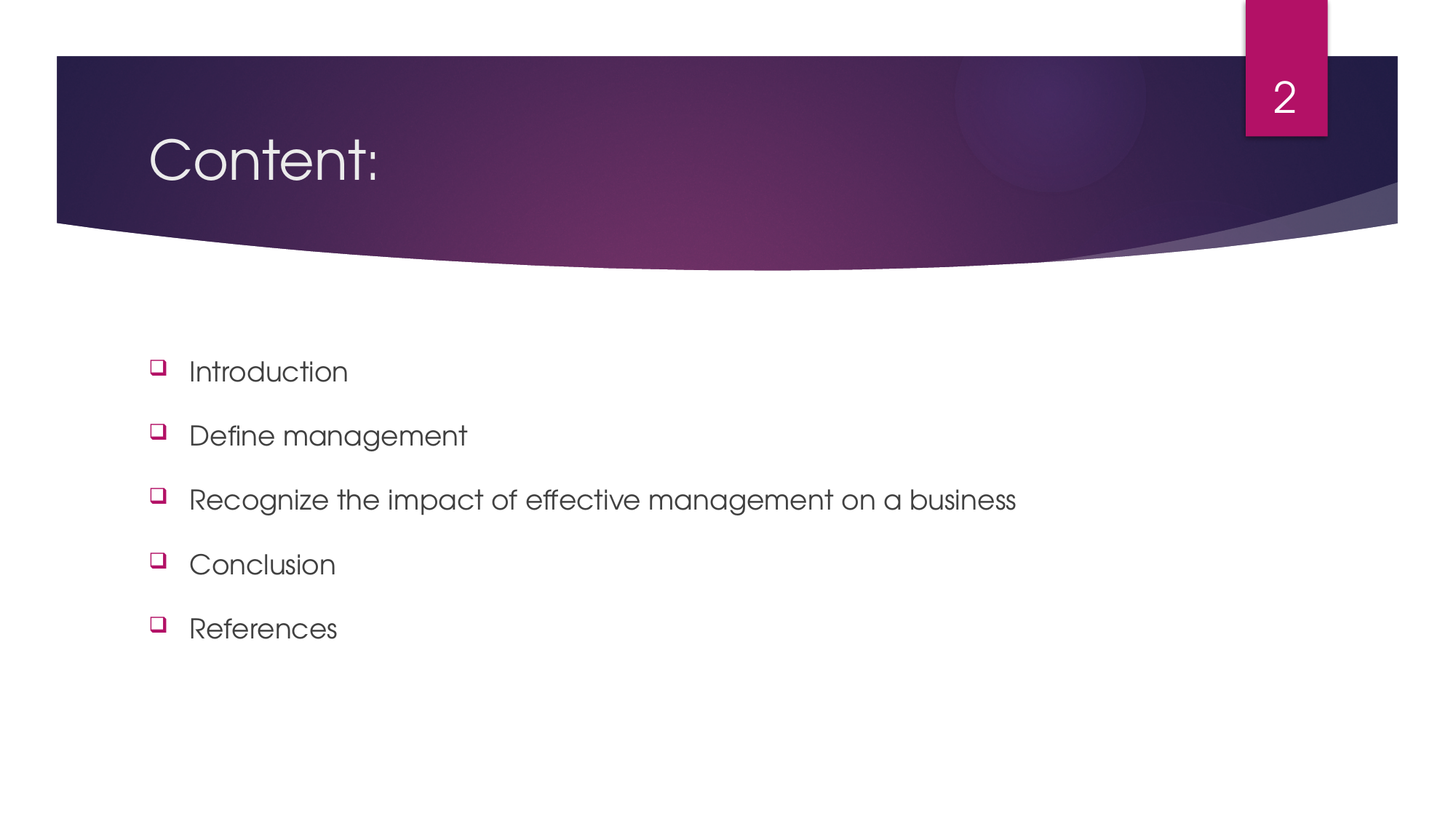

2
# Content:
Introduction
Define management
Recognize the impact of effective management on a business
Conclusion
References